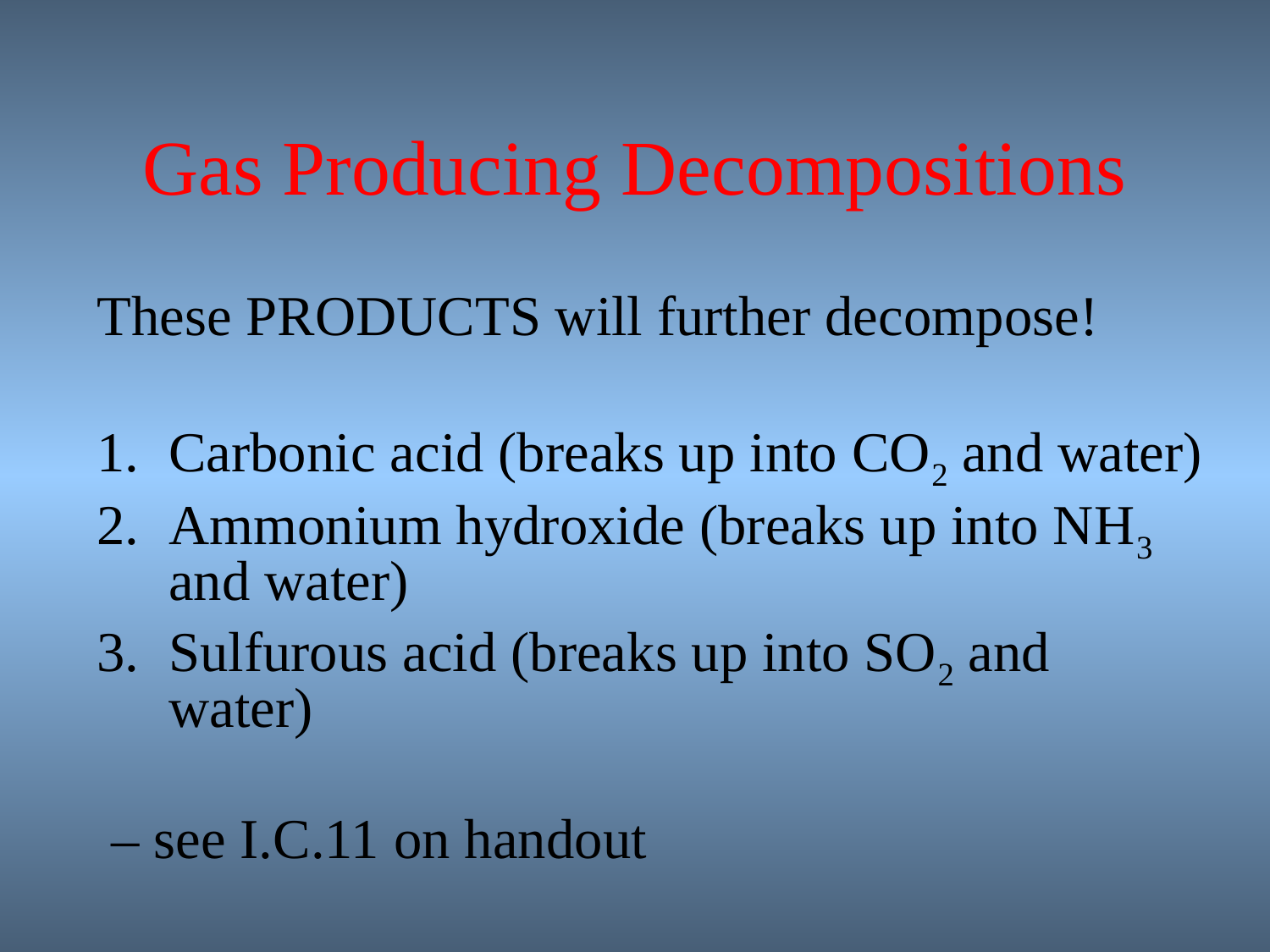

# Gas Producing Decompositions
These PRODUCTS will further decompose!

Carbonic acid (breaks up into CO2 and water)
Ammonium hydroxide (breaks up into NH3 and water)
Sulfurous acid (breaks up into SO2 and water)

 – see I.C.11 on handout